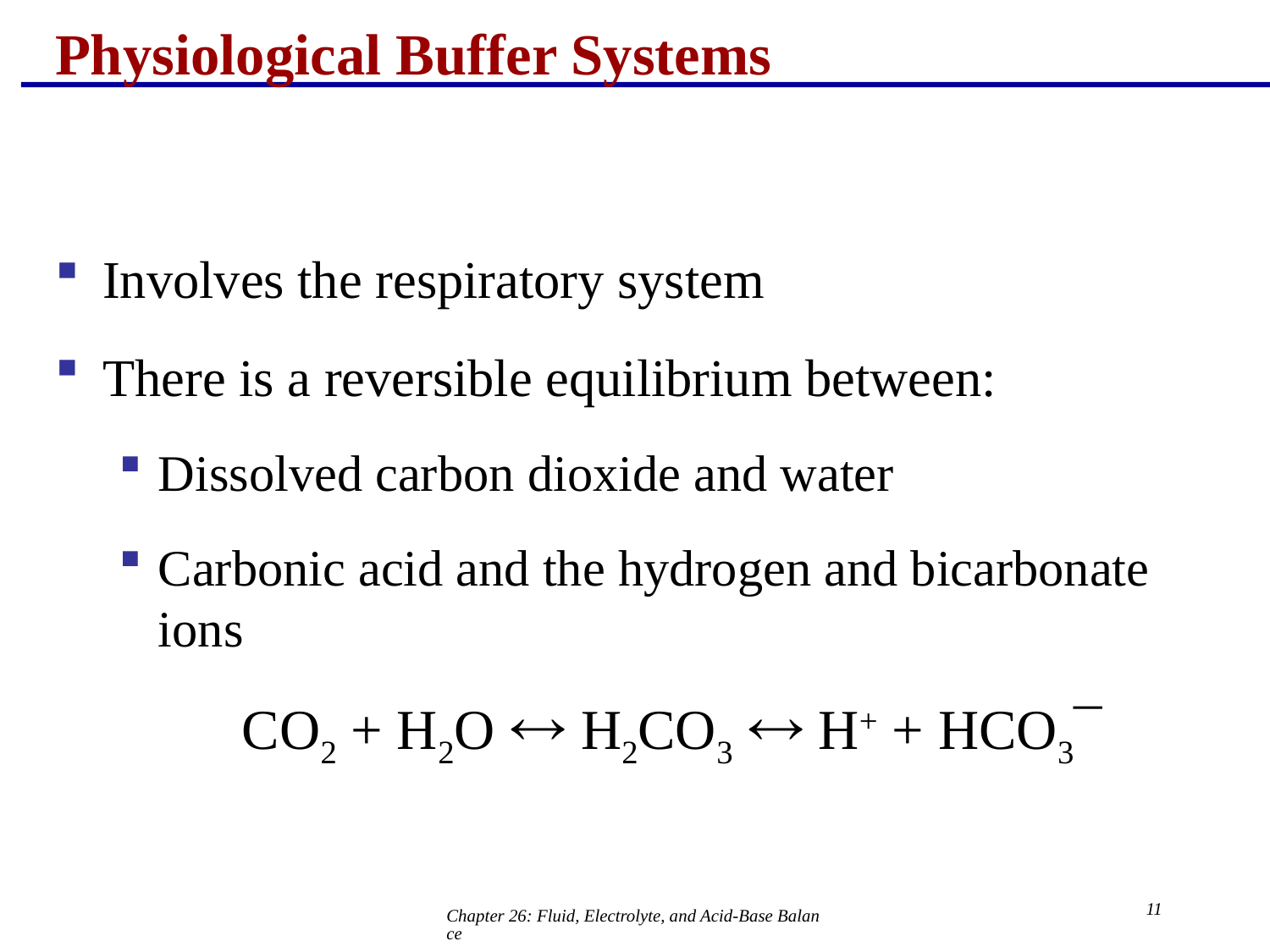

# Physiological Buffer Systems
Involves the respiratory system
There is a reversible equilibrium between:
Dissolved carbon dioxide and water
Carbonic acid and the hydrogen and bicarbonate ions
CO2 + H2O ↔ H2CO3 ↔ H+ + HCO3¯
11
Chapter 26: Fluid, Electrolyte, and Acid-Base Balance